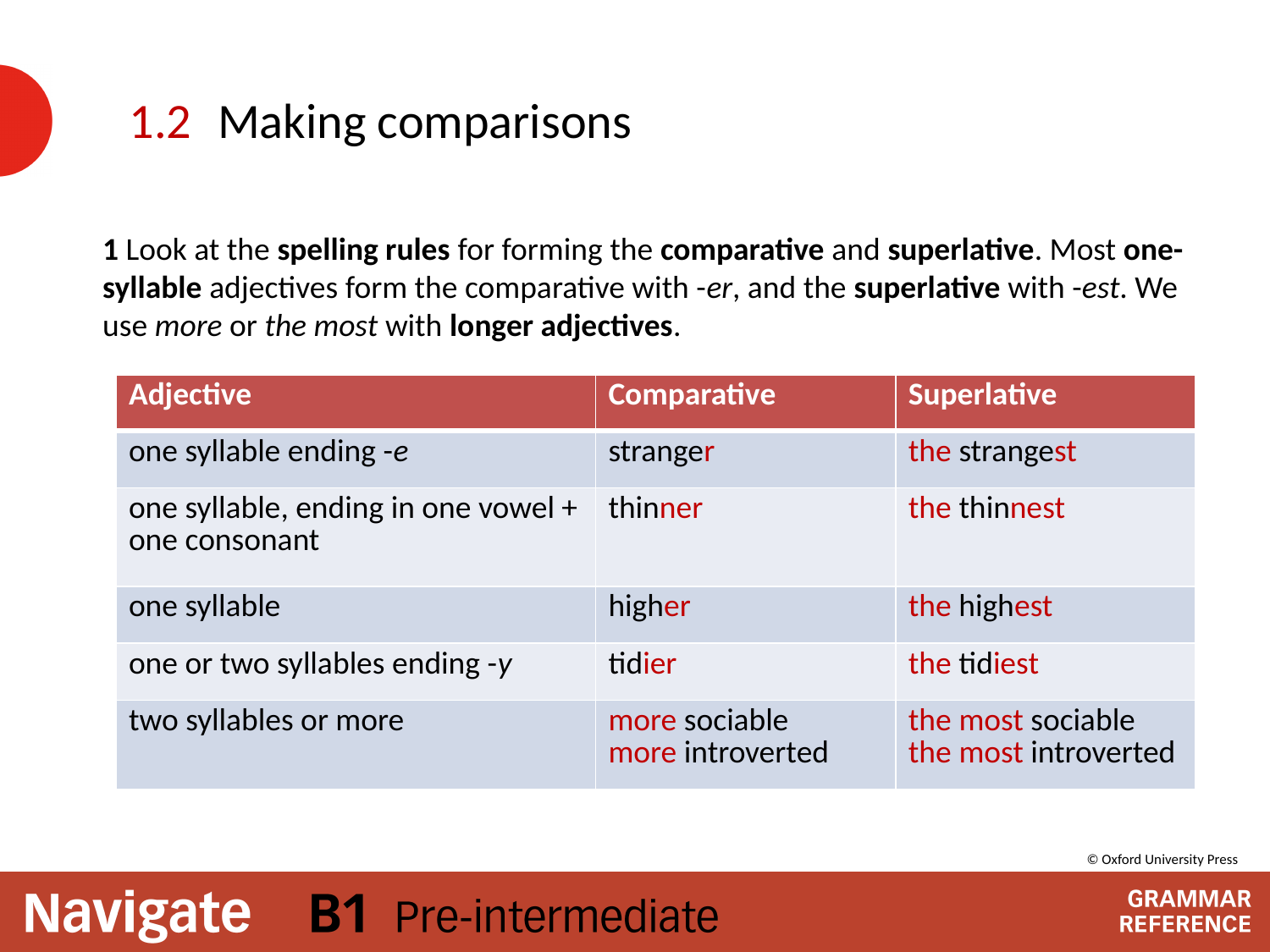

# Making comparisons
1.2
1 Look at the spelling rules for forming the comparative and superlative. Most one-syllable adjectives form the comparative with -er, and the superlative with -est. We use more or the most with longer adjectives.

| Adjective | Comparative | Superlative |
| --- | --- | --- |
| one syllable ending -e | stranger | the strangest |
| one syllable, ending in one vowel + one consonant | thinner | the thinnest |
| one syllable | higher | the highest |
| one or two syllables ending -y | tidier | the tidiest |
| two syllables or more | more sociable more introverted | the most sociable the most introverted |